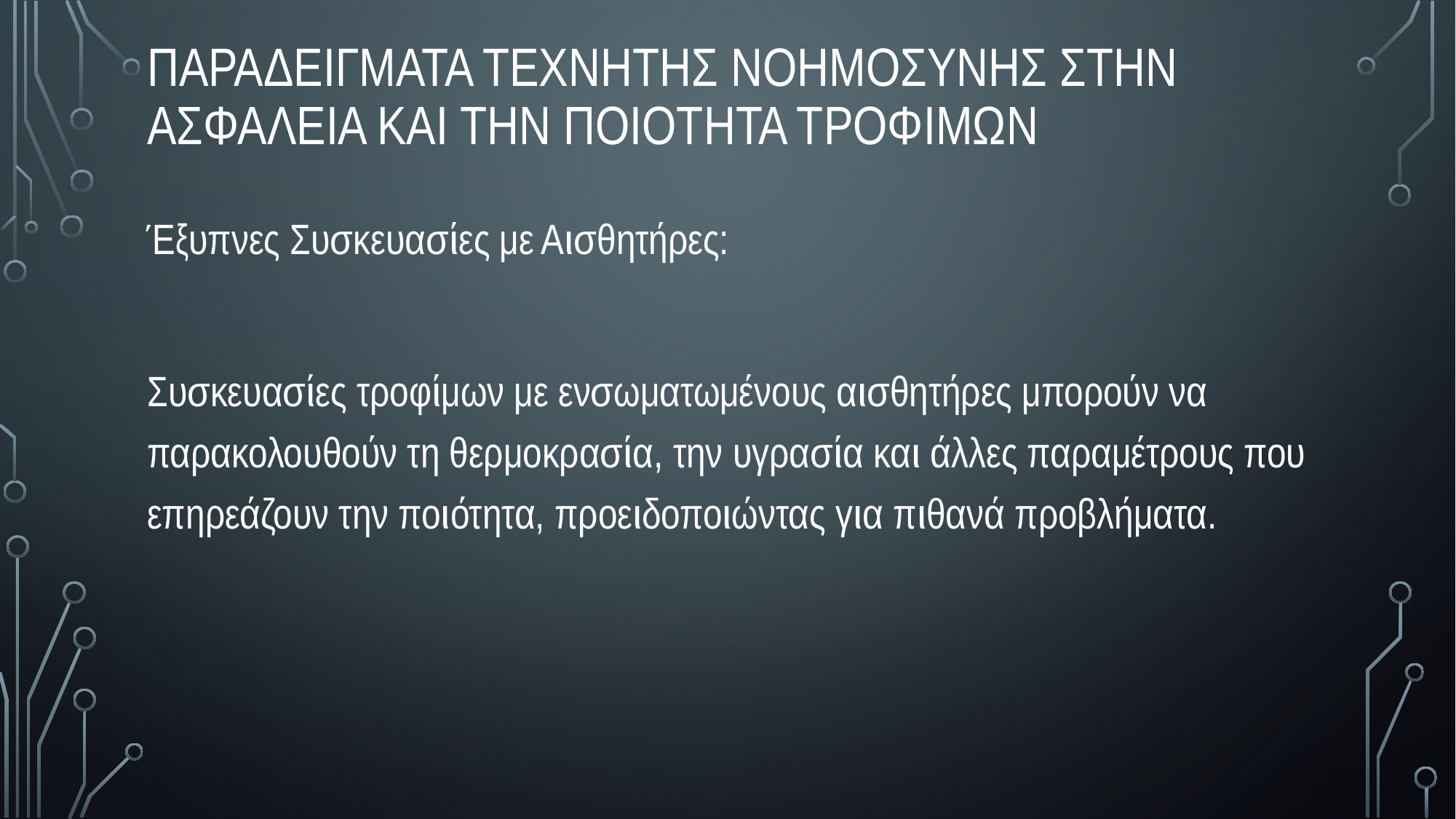

Παραδειγματα τεχνητησ νοημοσυνησ στην ασφαλεια και την ποιοτητα τροφιμων
Έξυπνες Συσκευασίες με Αισθητήρες:

Συσκευασίες τροφίμων με ενσωματωμένους αισθητήρες μπορούν να παρακολουθούν τη θερμοκρασία, την υγρασία και άλλες παραμέτρους που επηρεάζουν την ποιότητα, προειδοποιώντας για πιθανά προβλήματα.